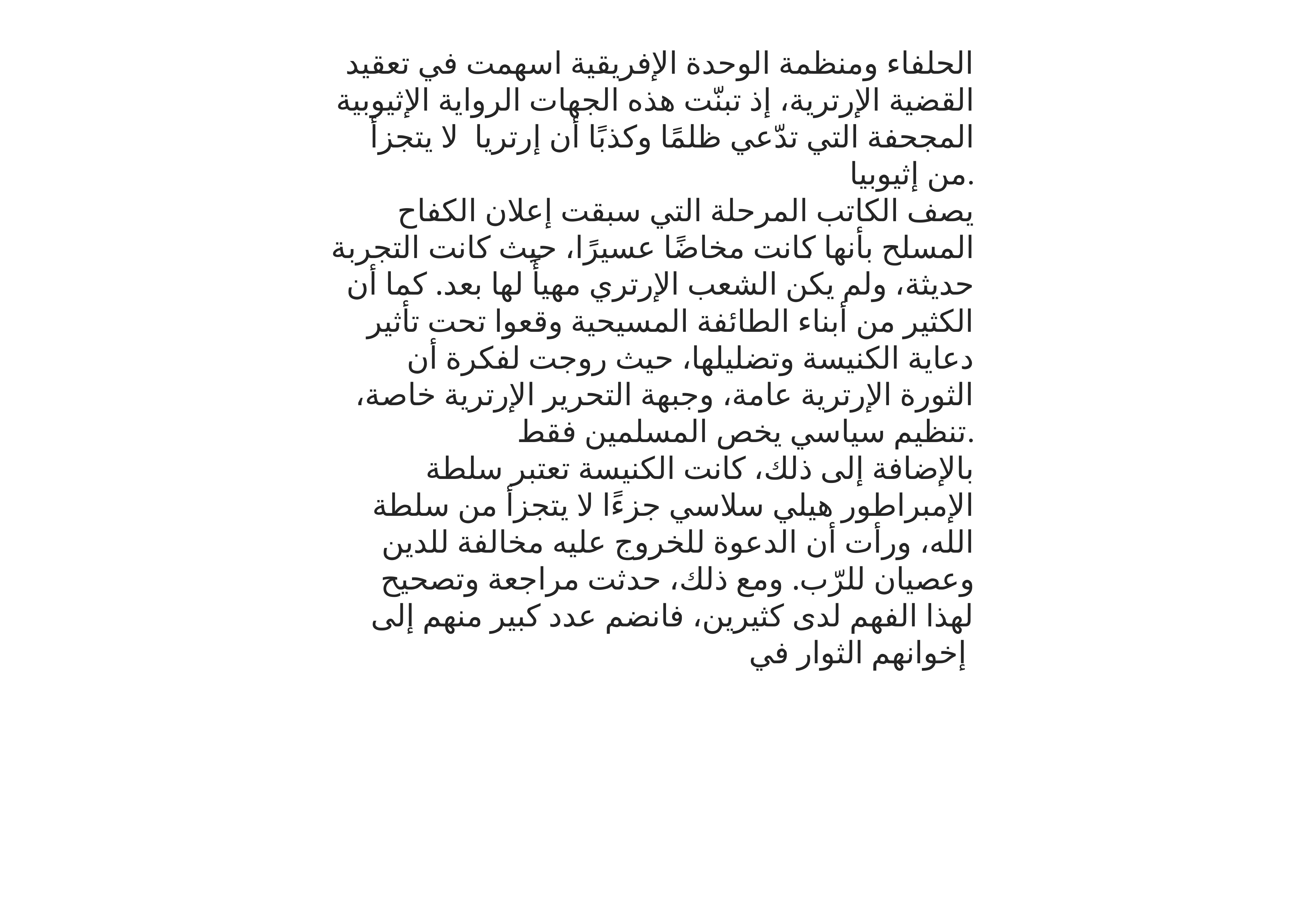

الحلفاء ومنظمة الوحدة الإفريقية اسهمت في تعقيد القضية الإرترية، إذ تبنّت هذه الجهات الرواية الإثيوبية المجحفة التي تدّعي ظلمًا وكذبًا أن إرتريا  لا يتجزأ من إثيوبيا.
يصف الكاتب المرحلة التي سبقت إعلان الكفاح المسلح بأنها كانت مخاضًا عسيرًا، حيث كانت التجربة حديثة، ولم يكن الشعب الإرتري مهيأً لها بعد. كما أن الكثير من أبناء الطائفة المسيحية وقعوا تحت تأثير دعاية الكنيسة وتضليلها، حيث روجت لفكرة أن الثورة الإرترية عامة، وجبهة التحرير الإرترية خاصة، تنظيم سياسي يخص المسلمين فقط.
بالإضافة إلى ذلك، كانت الكنيسة تعتبر سلطة الإمبراطور هيلي سلاسي جزءًا لا يتجزأ من سلطة الله، ورأت أن الدعوة للخروج عليه مخالفة للدين وعصيان للرّب. ومع ذلك، حدثت مراجعة وتصحيح لهذا الفهم لدى كثيرين، فانضم عدد كبير منهم إلى إخوانهم الثوار في